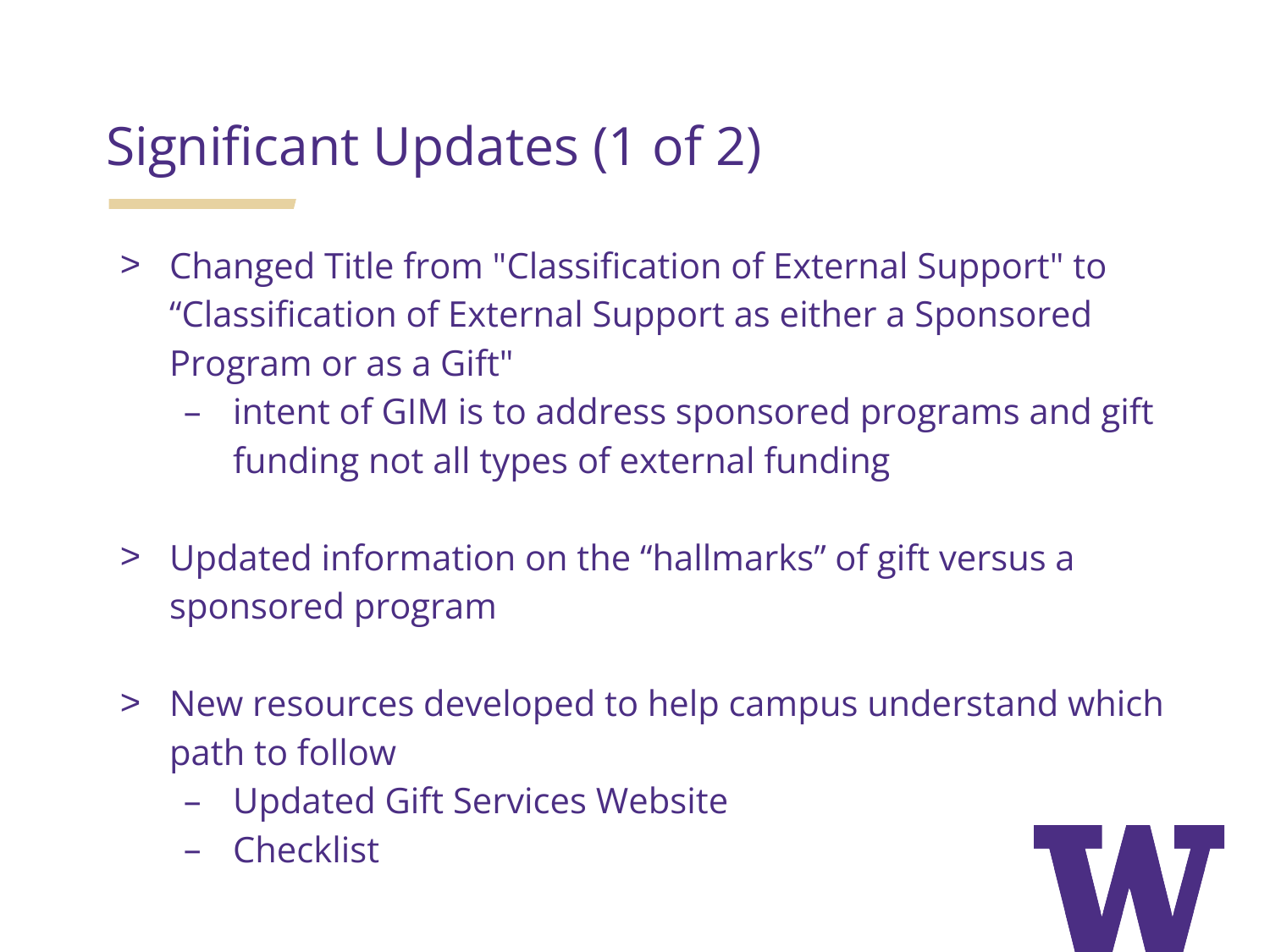

Significant Updates (1 of 2)
Changed Title from "Classification of External Support" to “Classification of External Support as either a Sponsored Program or as a Gift"
intent of GIM is to address sponsored programs and gift funding not all types of external funding

Updated information on the “hallmarks” of gift versus a sponsored program

New resources developed to help campus understand which path to follow
Updated Gift Services Website
Checklist